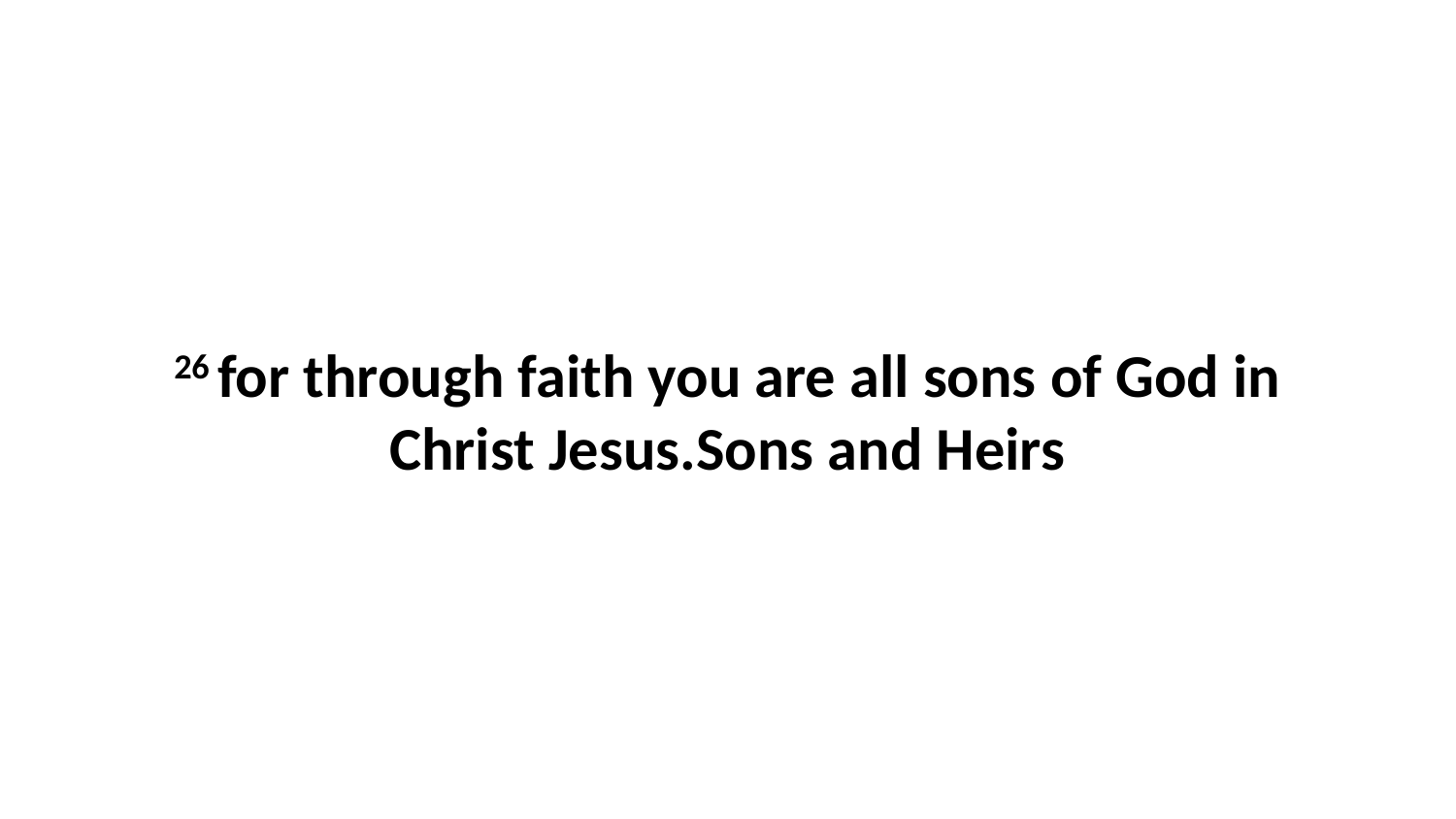

26 for through faith you are all sons of God in Christ Jesus.Sons and Heirs